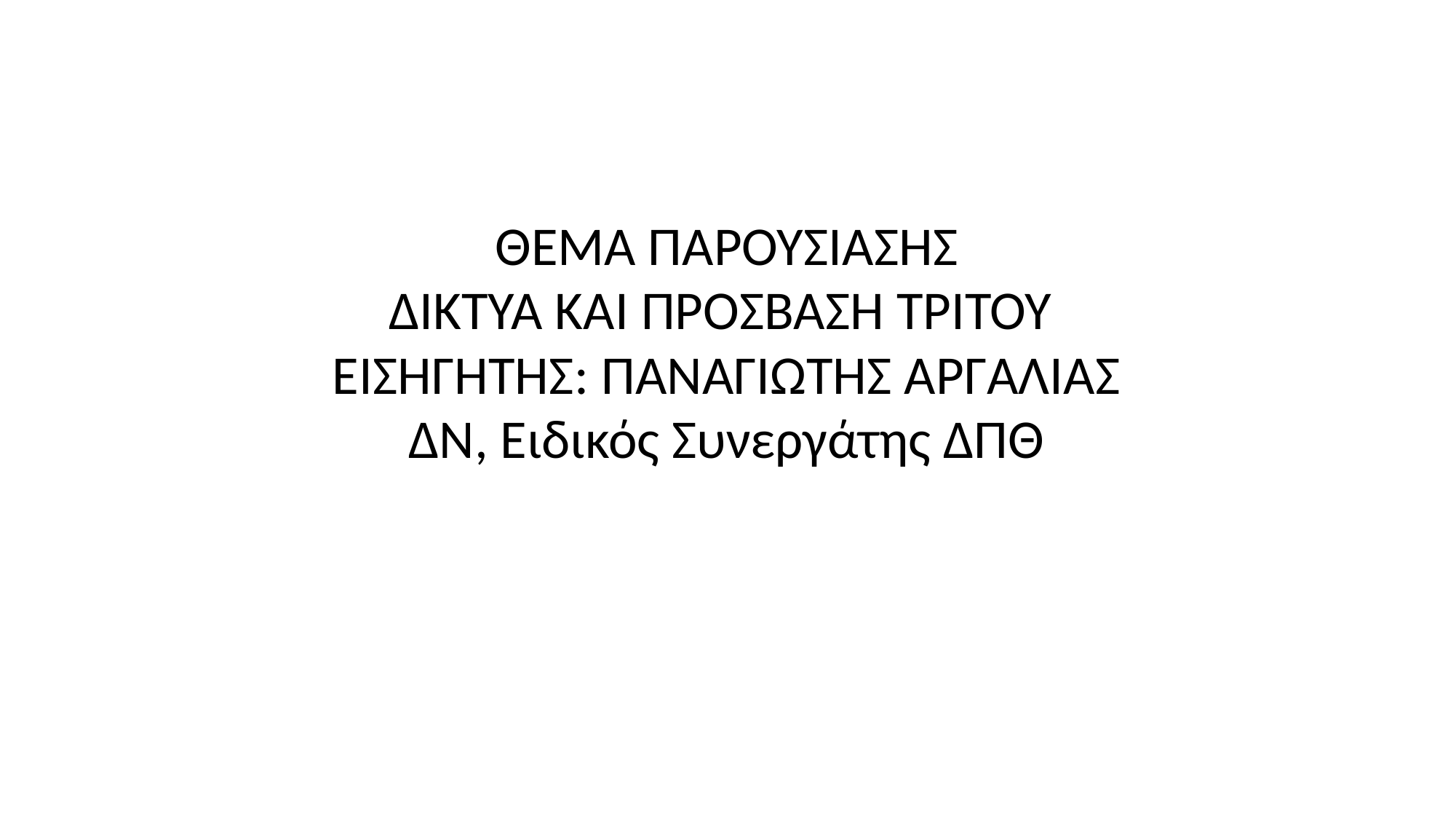

ΘΕΜΑ ΠΑΡΟΥΣΙΑΣΗΣ
ΔΙΚΤΥΑ ΚΑΙ ΠΡΟΣΒΑΣΗ ΤΡΙΤΟΥ
ΕΙΣΗΓΗΤΗΣ: ΠΑΝΑΓΙΩΤΗΣ ΑΡΓΑΛΙΑΣ
ΔΝ, Ειδικός Συνεργάτης ΔΠΘ